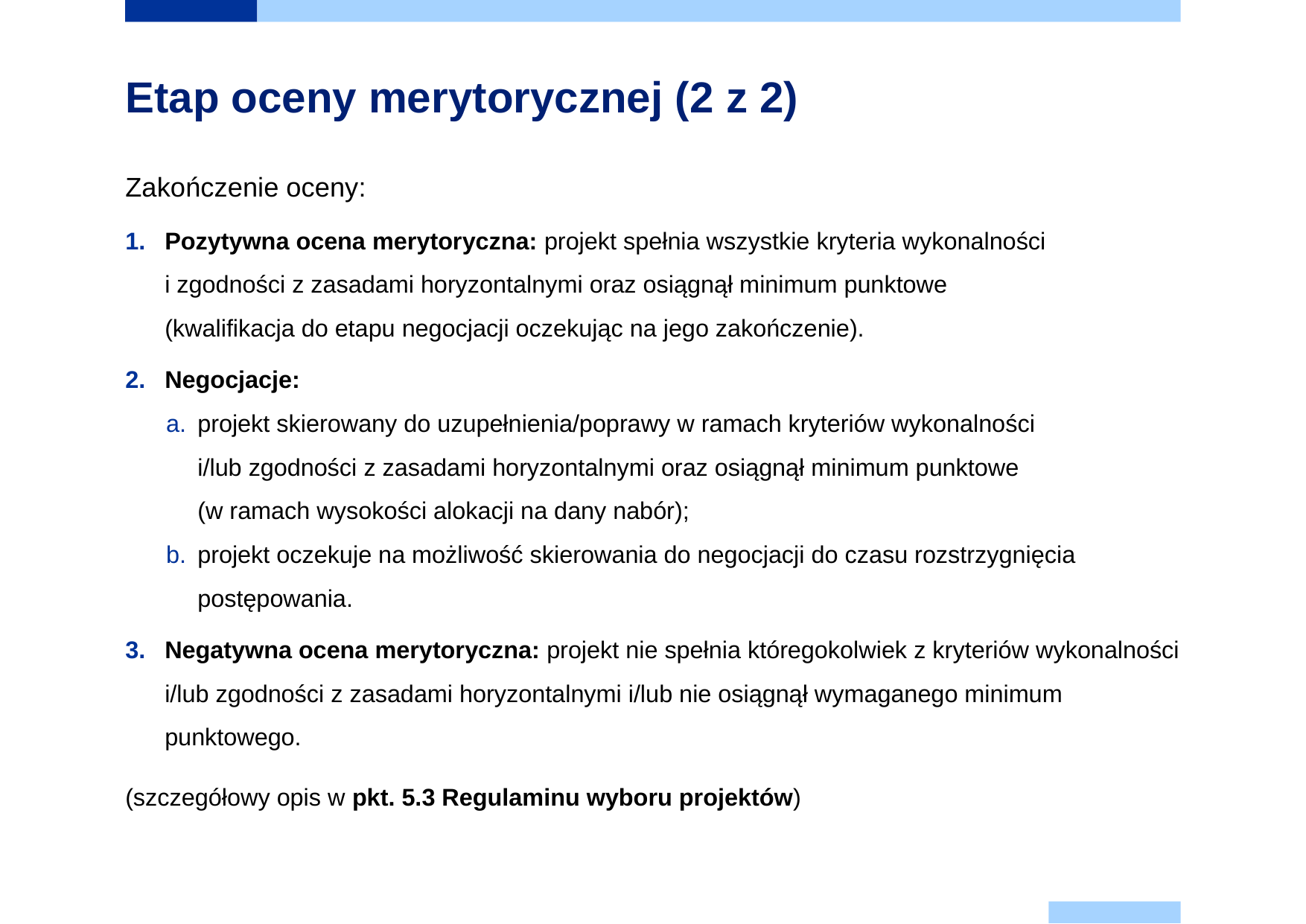

# Etap oceny merytorycznej (2 z 2)
Zakończenie oceny:
Pozytywna ocena merytoryczna: projekt spełnia wszystkie kryteria wykonalności
i zgodności z zasadami horyzontalnymi oraz osiągnął minimum punktowe
(kwalifikacja do etapu negocjacji oczekując na jego zakończenie).
Negocjacje:
projekt skierowany do uzupełnienia/poprawy w ramach kryteriów wykonalności
i/lub zgodności z zasadami horyzontalnymi oraz osiągnął minimum punktowe
(w ramach wysokości alokacji na dany nabór);
projekt oczekuje na możliwość skierowania do negocjacji do czasu rozstrzygnięcia postępowania.
Negatywna ocena merytoryczna: projekt nie spełnia któregokolwiek z kryteriów wykonalności i/lub zgodności z zasadami horyzontalnymi i/lub nie osiągnął wymaganego minimum punktowego.
(szczegółowy opis w pkt. 5.3 Regulaminu wyboru projektów)